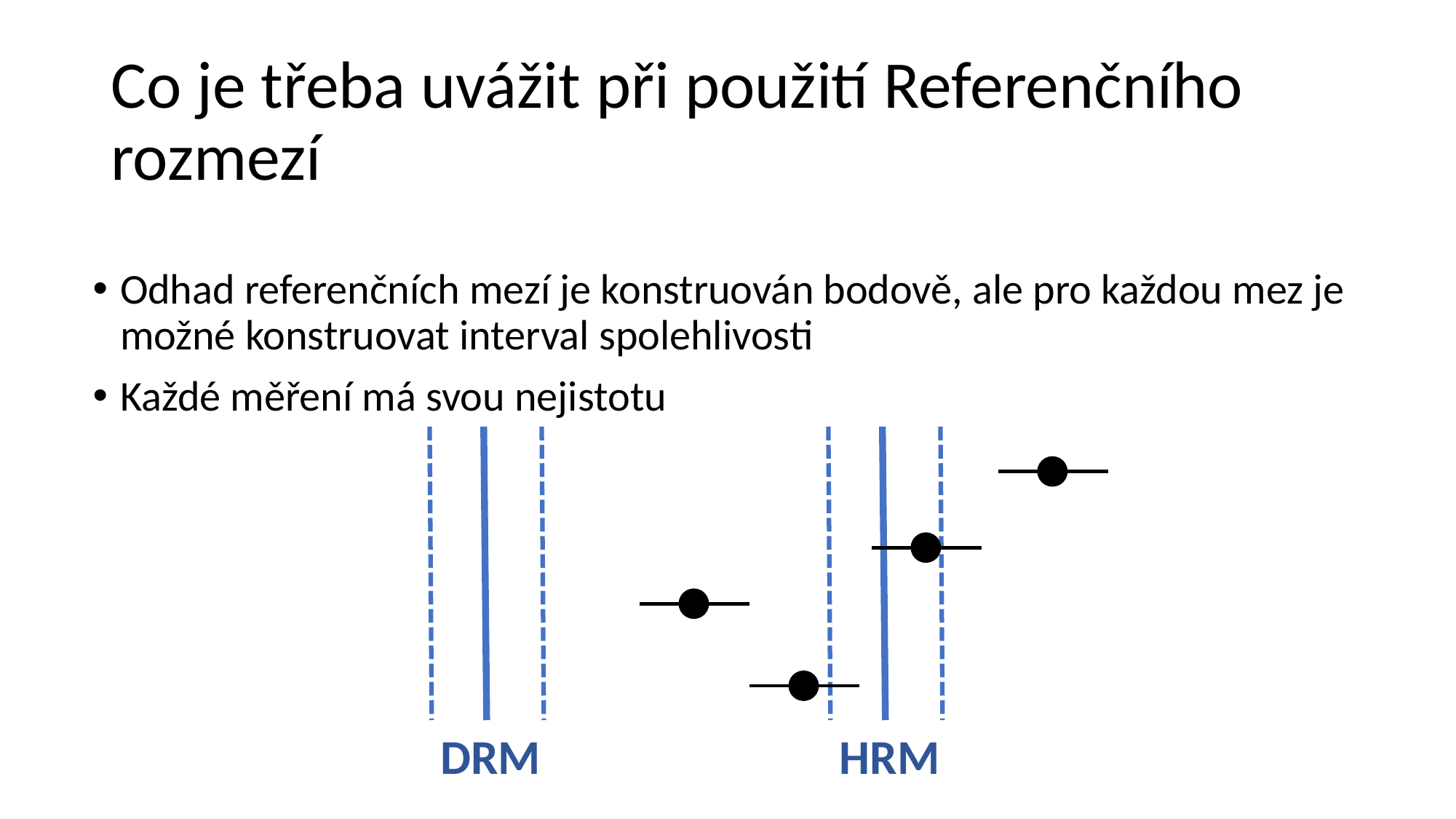

# Co je třeba uvážit při použití Referenčního rozmezí
Odhad referenčních mezí je konstruován bodově, ale pro každou mez je možné konstruovat interval spolehlivosti
Každé měření má svou nejistotu

DRM
HRM